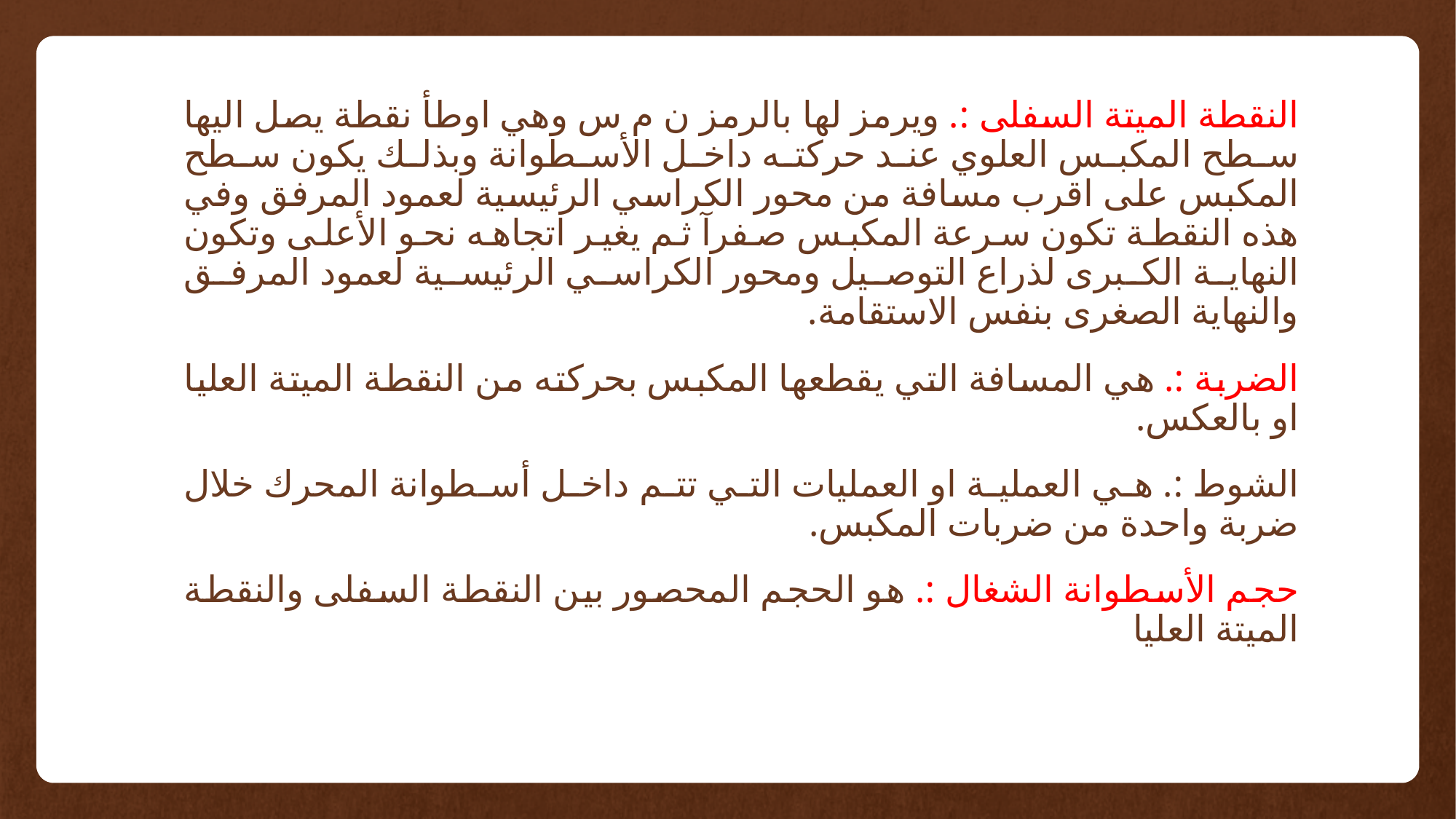

النقطة الميتة السفلى :. ويرمز لها بالرمز ن م س وهي اوطأ نقطة يصل اليها سطح المكبس العلوي عند حركته داخل الأسطوانة وبذلك يكون سطح المكبس على اقرب مسافة من محور الكراسي الرئيسية لعمود المرفق وفي هذه النقطة تكون سرعة المكبس صفرآ ثم يغير اتجاهه نحو الأعلى وتكون النهاية الكبرى لذراع التوصيل ومحور الكراسي الرئيسية لعمود المرفق والنهاية الصغرى بنفس الاستقامة.
الضربة :. هي المسافة التي يقطعها المكبس بحركته من النقطة الميتة العليا او بالعكس.
الشوط :. هي العملية او العمليات التي تتم داخل أسطوانة المحرك خلال ضربة واحدة من ضربات المكبس.
حجم الأسطوانة الشغال :. هو الحجم المحصور بين النقطة السفلى والنقطة الميتة العليا